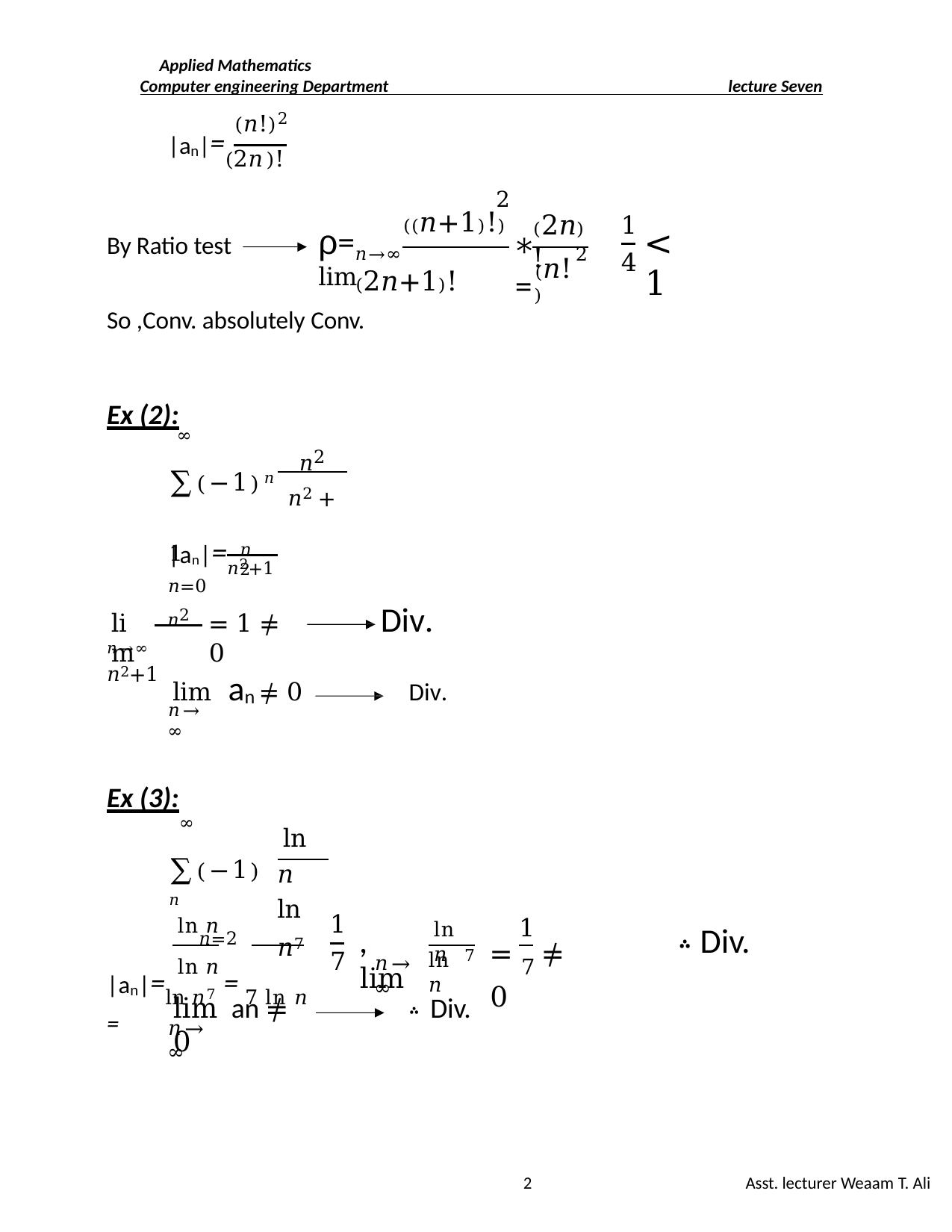

Applied Mathematics
Computer engineering Department
lecture Seven

(𝑛!)2
|an|=(2𝑛)!

2
((𝑛+1)!)
1
4
(2𝑛)!
ρ= lim
∗	2 =
< 1
By Ratio test
𝑛→∞ (2𝑛+1)!

(𝑛!)
So ,Conv. absolutely Conv.

Ex (2):
∞
𝑛2
∑(−1)𝑛 𝑛2 + 1
𝑛=0

𝑛2
|an|=𝑛2+1

𝑛2
Div.
lim
= 1 ≠ 0

𝑛→∞ 𝑛2+1

lim	an ≠ 0
Div.

𝑛→∞
Ex (3):
∞
∑(−1)𝑛
𝑛=2
ln 𝑛  ln 𝑛7

1
7
1
ln 𝑛	ln 𝑛
|an|=ln 𝑛7 = 7 ln 𝑛 =
ln 𝑛
, lim
؞ Div.
= 7 ≠ 0
7

ln 𝑛
𝑛→∞
lim	an ≠ 0
؞ Div.

𝑛→∞
2
Asst. lecturer Weaam T. Ali